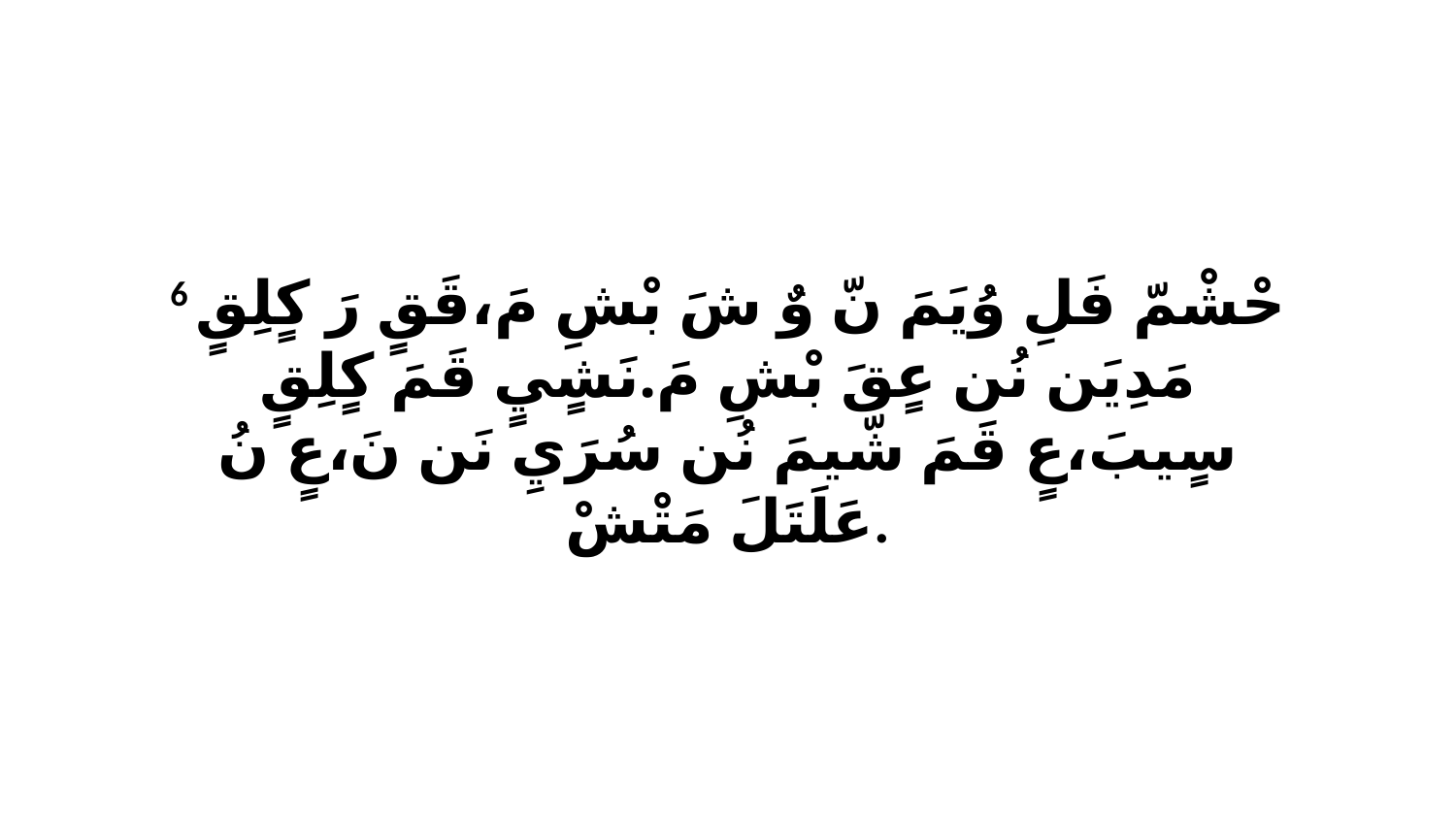

6 حْشْمّ فَلِ وُيَمَ نّ وٌ شَ بْشِ مَ،قَقٍ رَ كٍلِقٍ مَدِيَن نُن عٍقَ بْشِ مَ.نَشٍيٍ قَمَ كٍلِقٍ سٍيبَ،عٍ قَمَ شّيمَ نُن سُرَيِ نَن نَ،عٍ نُ عَلَتَلَ مَتْشْ.